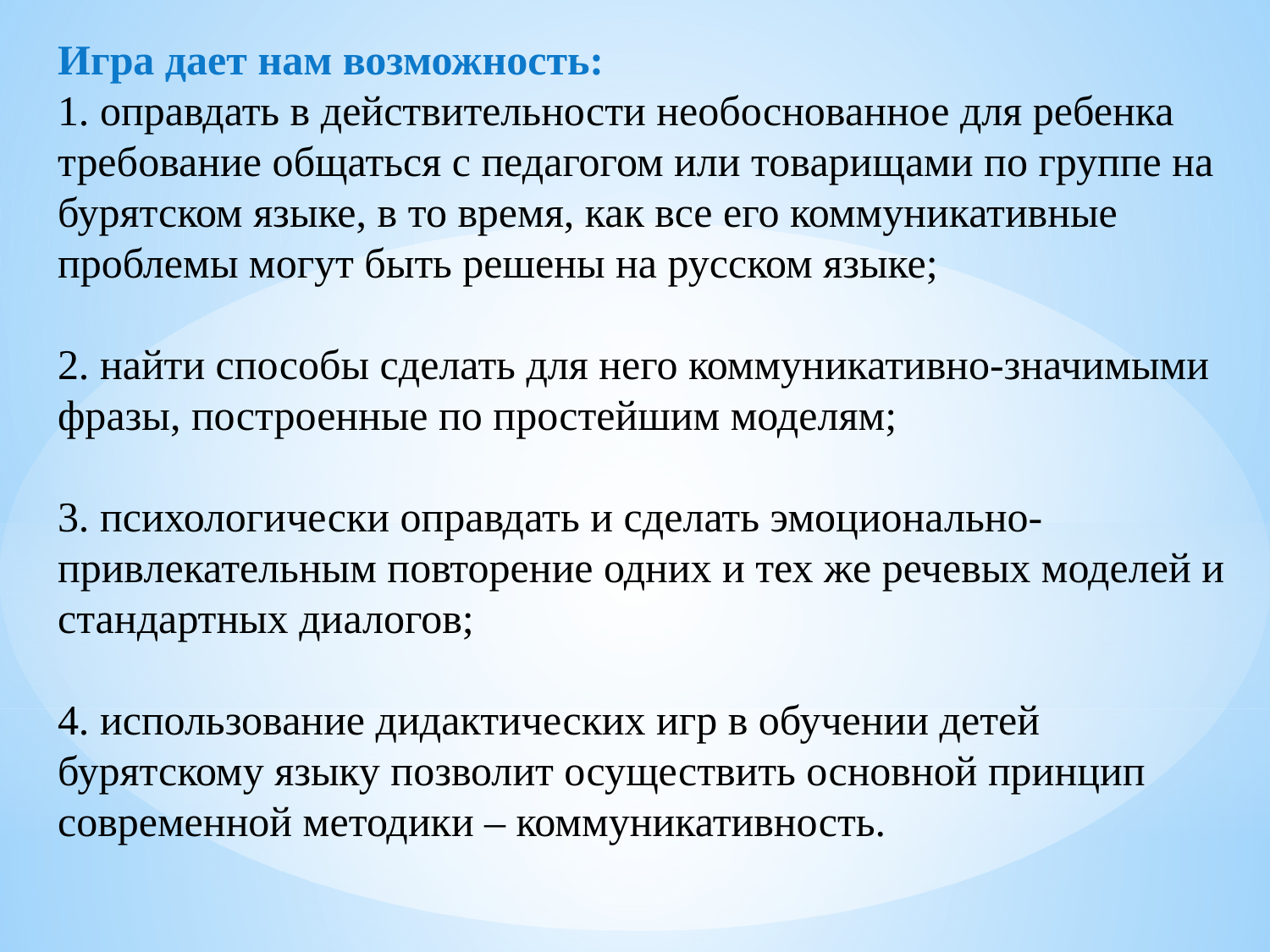

# Игра дает нам возможность: 1. оправдать в действительности необоснованное для ребенка требование общаться с педагогом или товарищами по группе на бурятском языке, в то время, как все его коммуникативные проблемы могут быть решены на русском языке; 2. найти способы сделать для него коммуникативно-значимыми фразы, построенные по простейшим моделям; 3. психологически оправдать и сделать эмоционально-привлекательным повторение одних и тех же речевых моделей и стандартных диалогов; 4. использование дидактических игр в обучении детей бурятскому языку позволит осуществить основной принцип современной методики – коммуникативность.